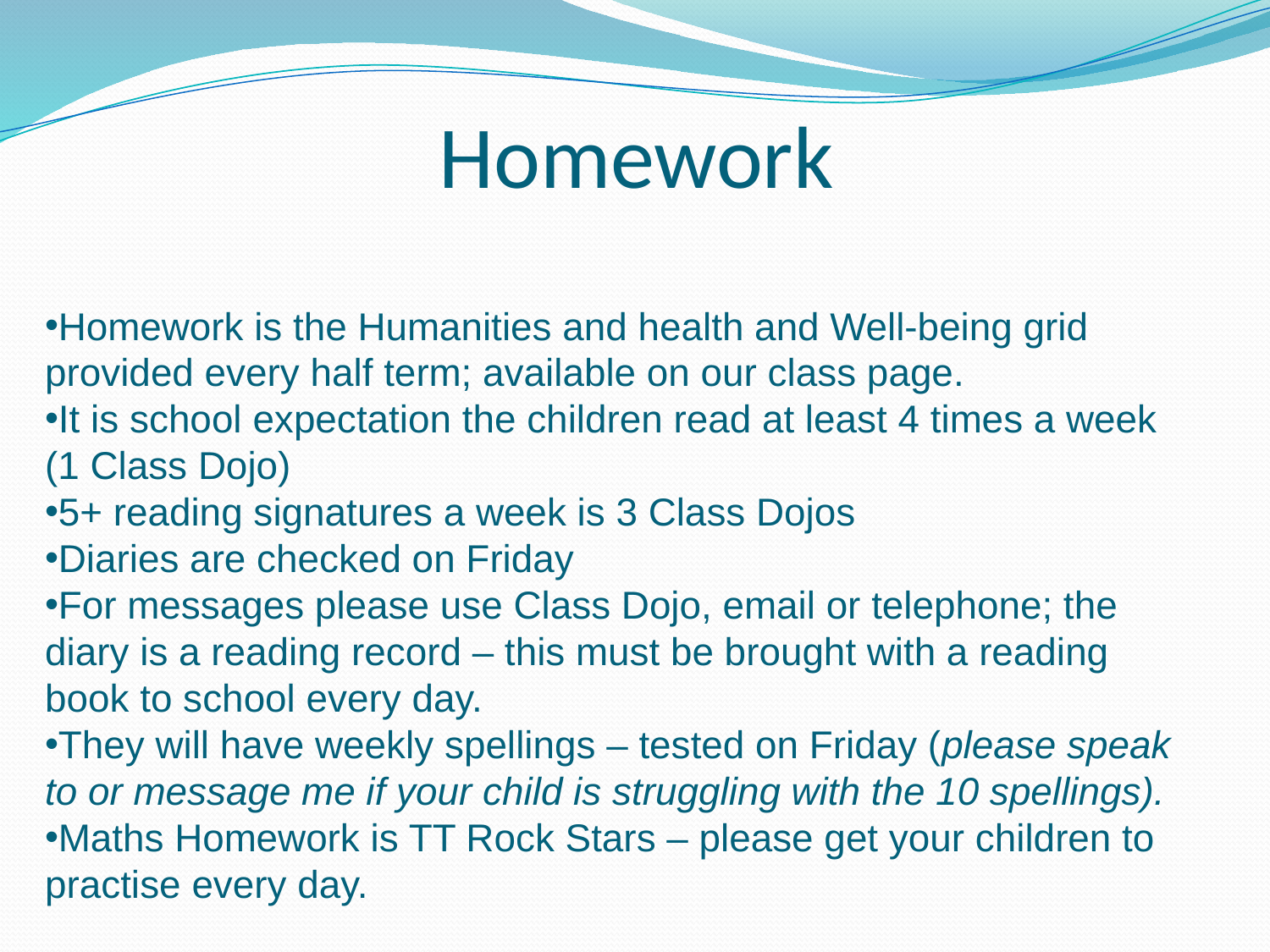

# Homework

Homework is the Humanities and health and Well-being grid provided every half term; available on our class page.
It is school expectation the children read at least 4 times a week (1 Class Dojo)
5+ reading signatures a week is 3 Class Dojos
Diaries are checked on Friday
For messages please use Class Dojo, email or telephone; the diary is a reading record – this must be brought with a reading book to school every day.
They will have weekly spellings – tested on Friday (please speak to or message me if your child is struggling with the 10 spellings).
Maths Homework is TT Rock Stars – please get your children to practise every day.